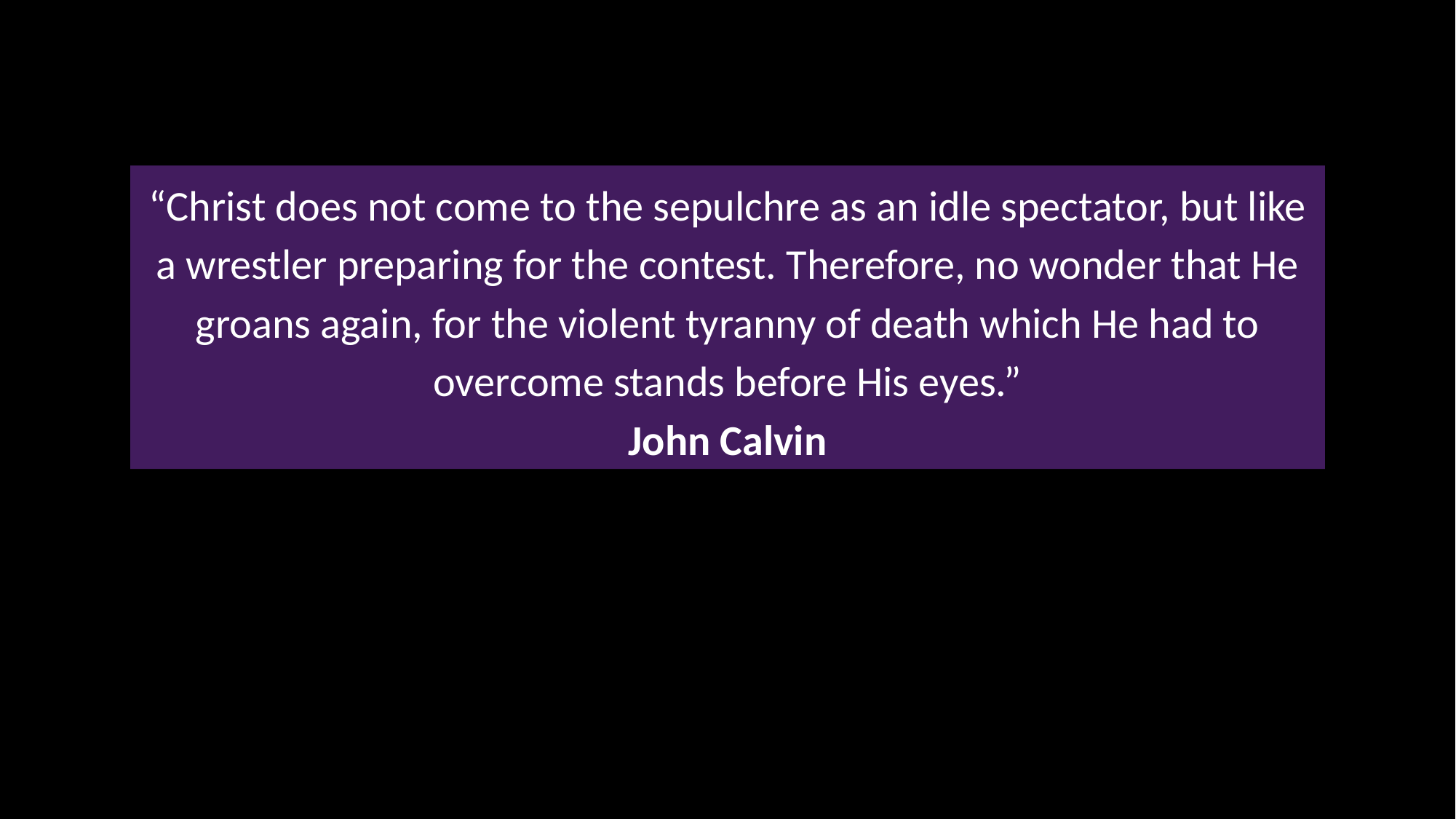

“Christ does not come to the sepulchre as an idle spectator, but like a wrestler preparing for the contest. Therefore, no wonder that He groans again, for the violent tyranny of death which He had to overcome stands before His eyes.”
John Calvin